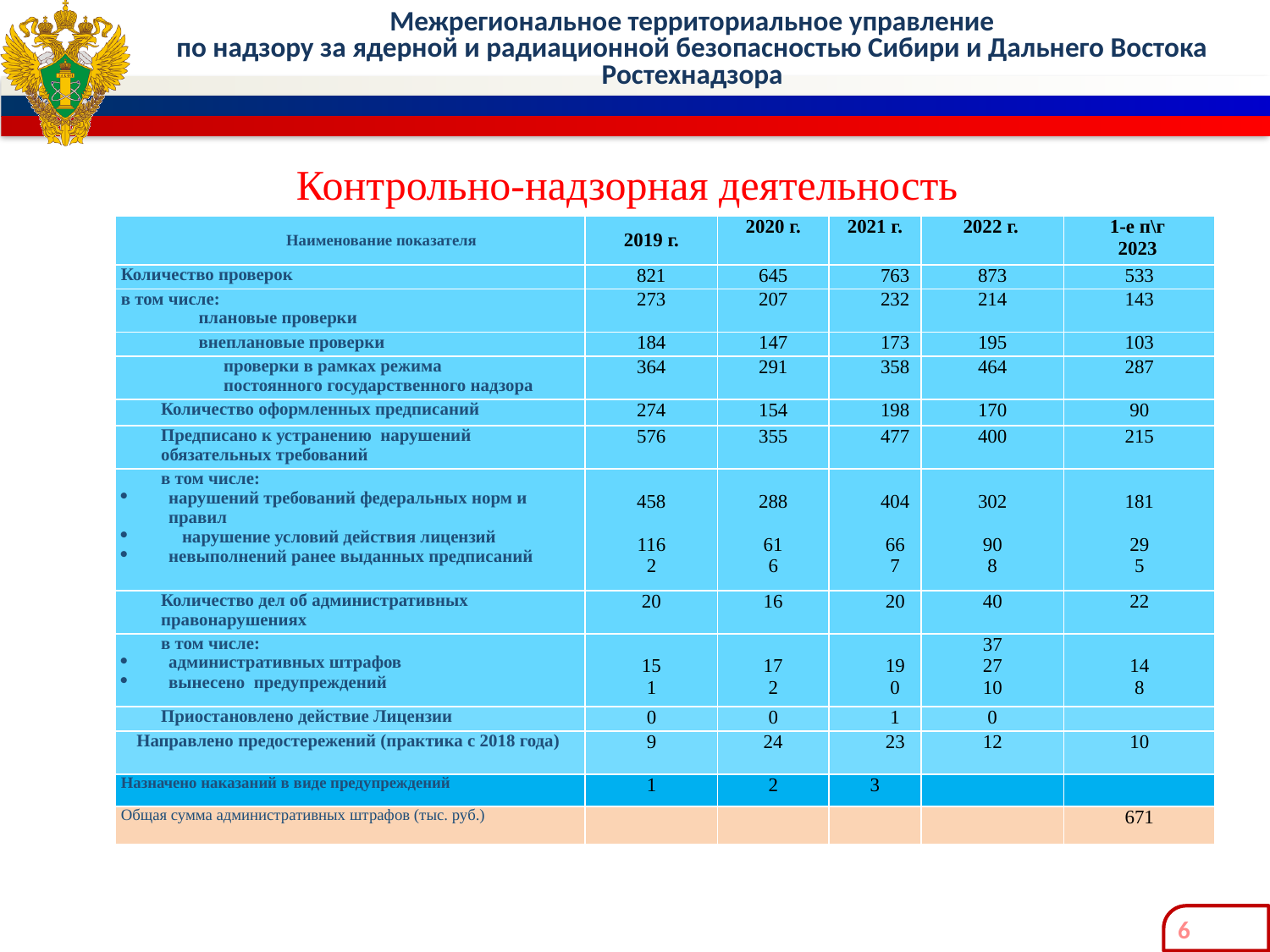

# Контрольно-надзорная деятельность
| Наименование показателя | 2019 г. | 2020 г. | 2021 г. | 2022 г. | 1-е п\г 2023 |
| --- | --- | --- | --- | --- | --- |
| Количество проверок | 821 | 645 | 763 | 873 | 533 |
| в том числе: плановые проверки | 273 | 207 | 232 | 214 | 143 |
| внеплановые проверки | 184 | 147 | 173 | 195 | 103 |
| проверки в рамках режима постоянного государственного надзора | 364 | 291 | 358 | 464 | 287 |
| Количество оформленных предписаний | 274 | 154 | 198 | 170 | 90 |
| Предписано к устранению нарушений обязательных требований | 576 | 355 | 477 | 400 | 215 |
| в том числе: нарушений требований федеральных норм и правил нарушение условий действия лицензий невыполнений ранее выданных предписаний | 458   116 2 | 288   61 6 | 404   66 7 | 302   90 8 | 181   29 5 |
| Количество дел об административных правонарушениях | 20 | 16 | 20 | 40 | 22 |
| в том числе: административных штрафов вынесено предупреждений | 15 1 | 17 2 | 19 0 | 37 27 10 | 14 8 |
| Приостановлено действие Лицензии | 0 | 0 | 1 | 0 |  |
| Направлено предостережений (практика с 2018 года) | 9 | 24 | 23 | 12 | 10 |
| Назначено наказаний в виде предупреждений | 1 | 2 | 3 |  |  |
| Общая сумма административных штрафов (тыс. руб.) |  |  |  |  | 671 |
6